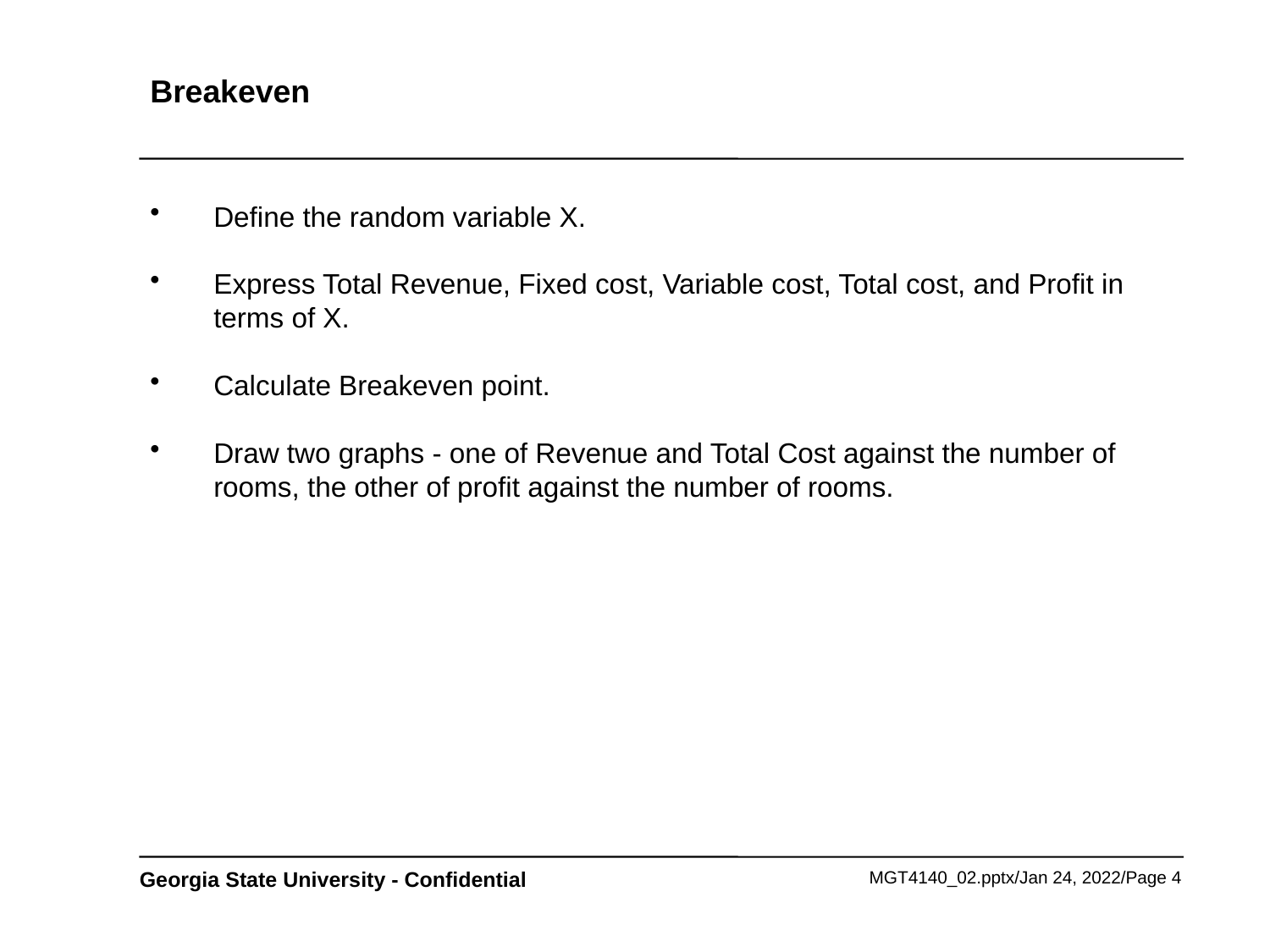

# Breakeven

Define the random variable X.

Express Total Revenue, Fixed cost, Variable cost, Total cost, and Profit in terms of X.

Calculate Breakeven point.

Draw two graphs - one of Revenue and Total Cost against the number of rooms, the other of profit against the number of rooms.